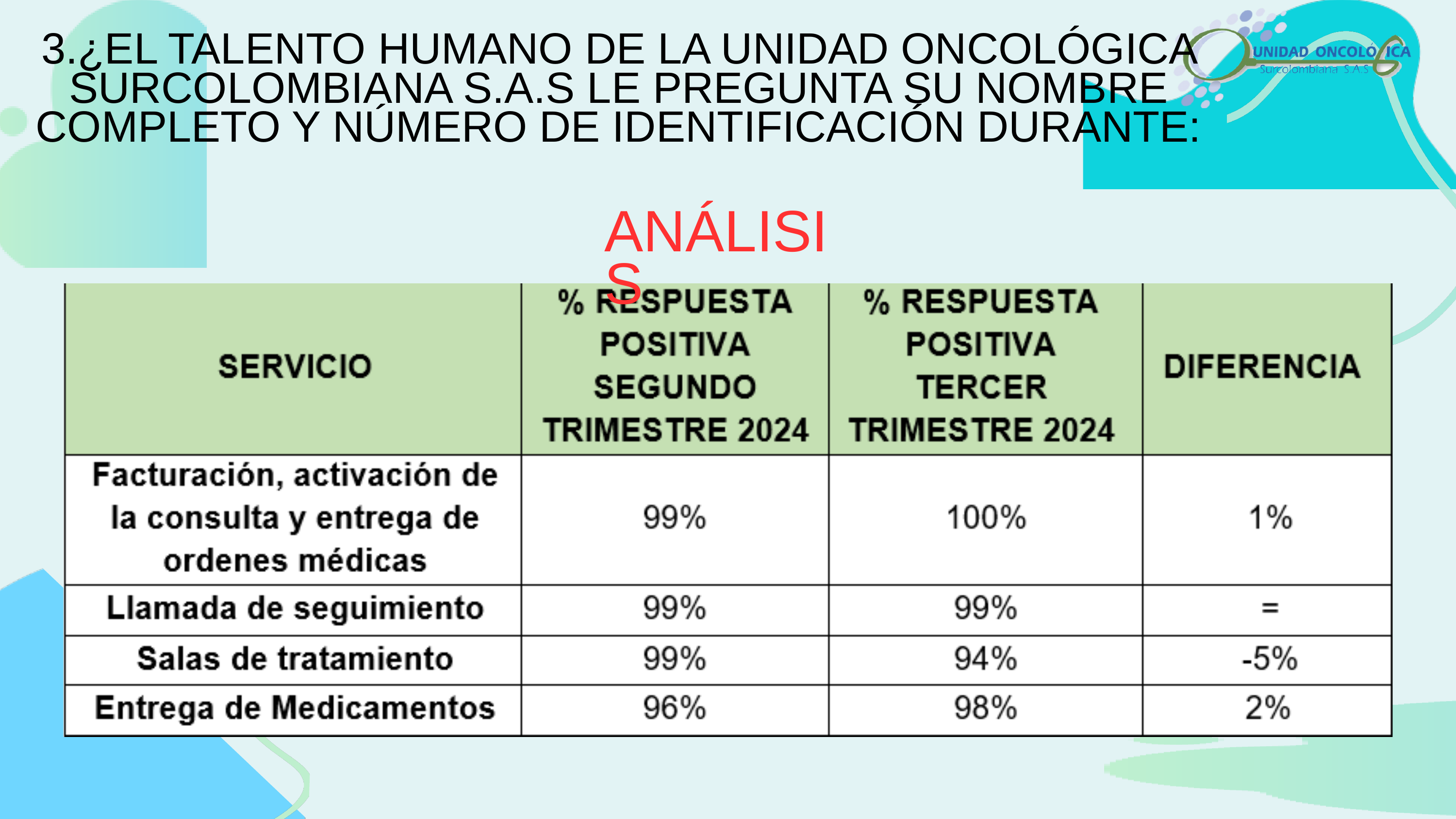

3.¿EL TALENTO HUMANO DE LA UNIDAD ONCOLÓGICA SURCOLOMBIANA S.A.S LE PREGUNTA SU NOMBRE COMPLETO Y NÚMERO DE IDENTIFICACIÓN DURANTE:

ANÁLISIS